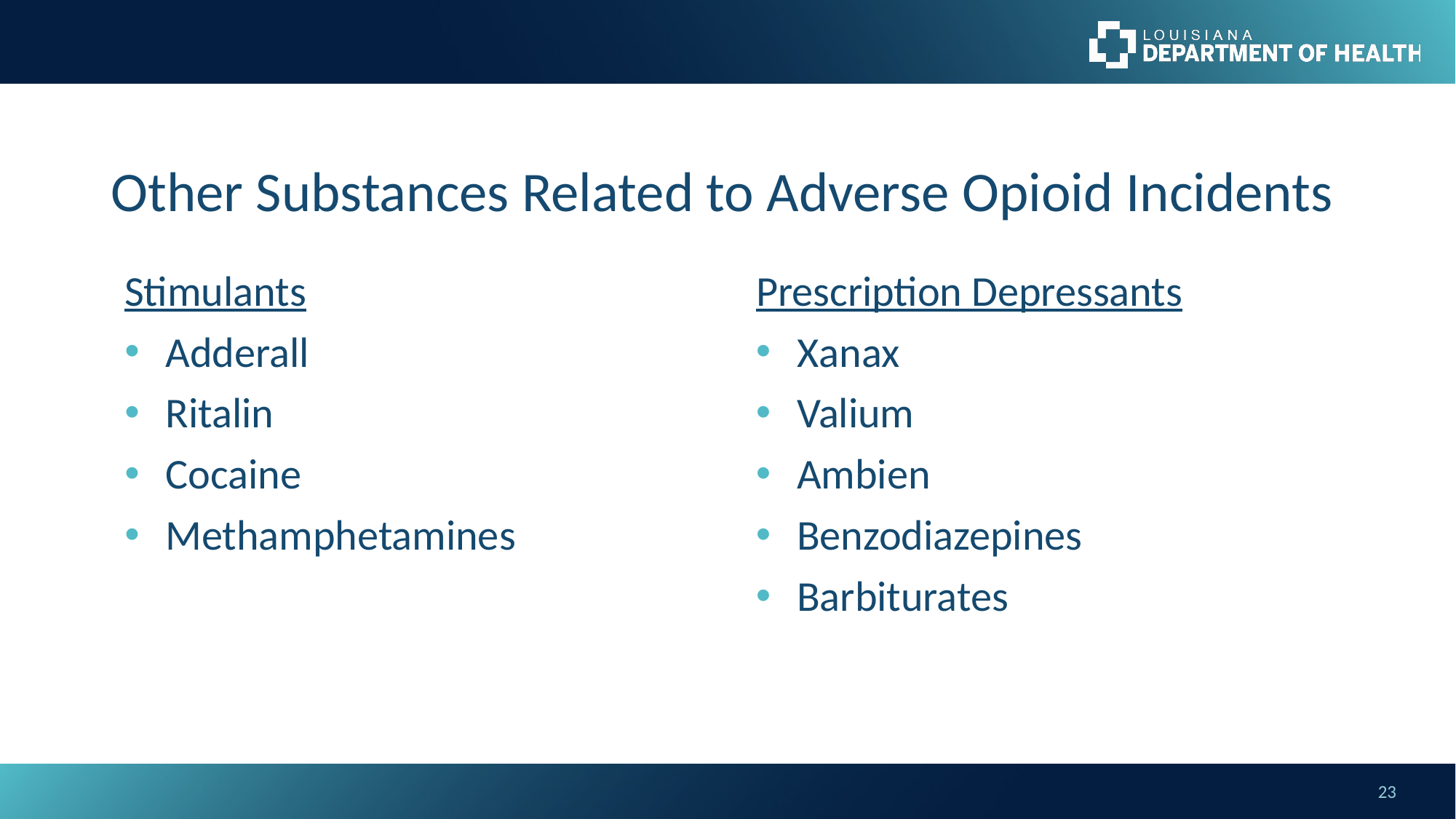

# Other Substances Related to Adverse Opioid Incidents
Stimulants
Adderall
Ritalin
Cocaine
Methamphetamines

Prescription Depressants
Xanax
Valium
Ambien
Benzodiazepines
Barbiturates

23